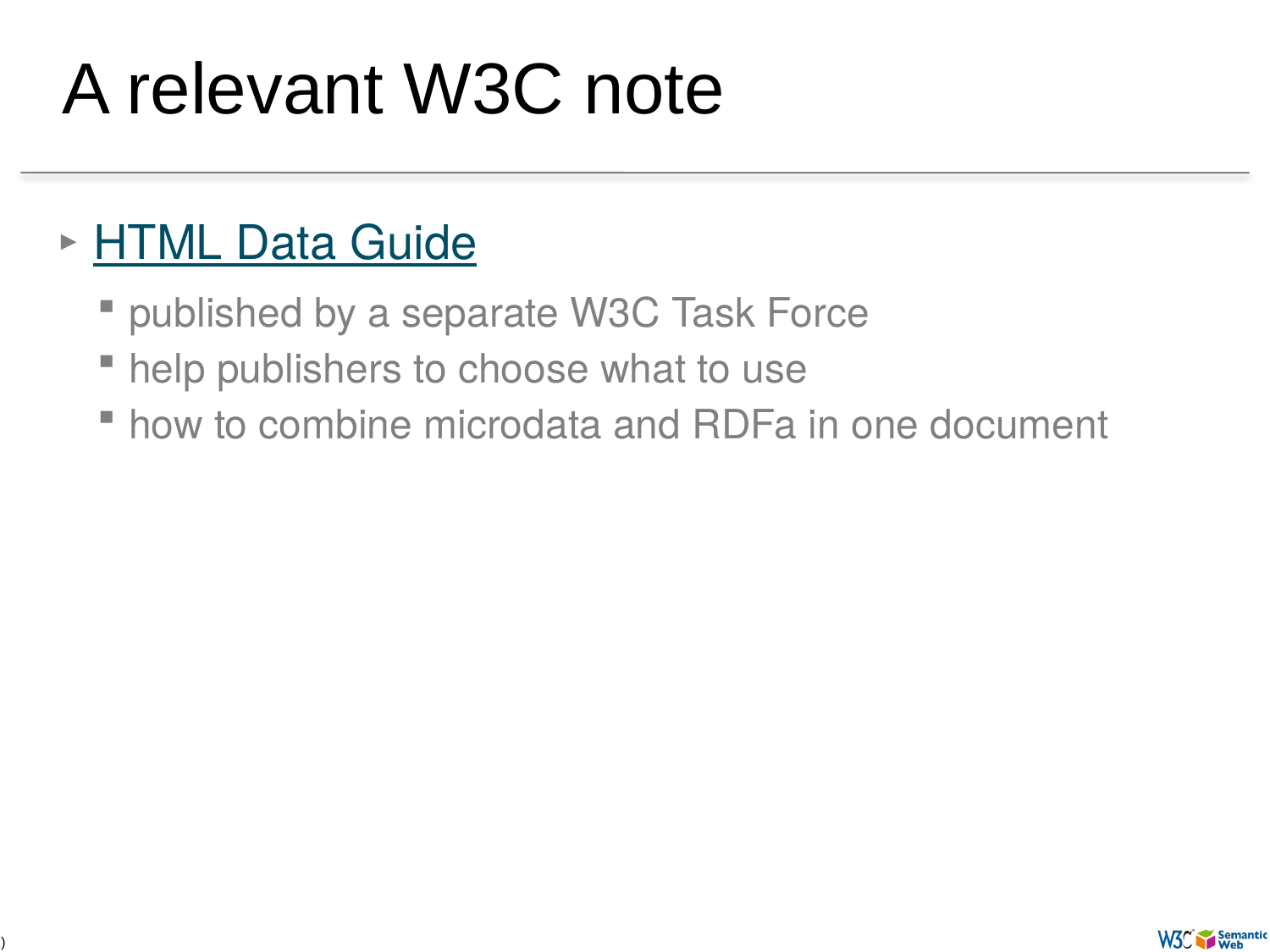

# A relevant W3C note
HTML Data Guide
published by a separate W3C Task Force
help publishers to choose what to use
how to combine microdata and RDFa in one document